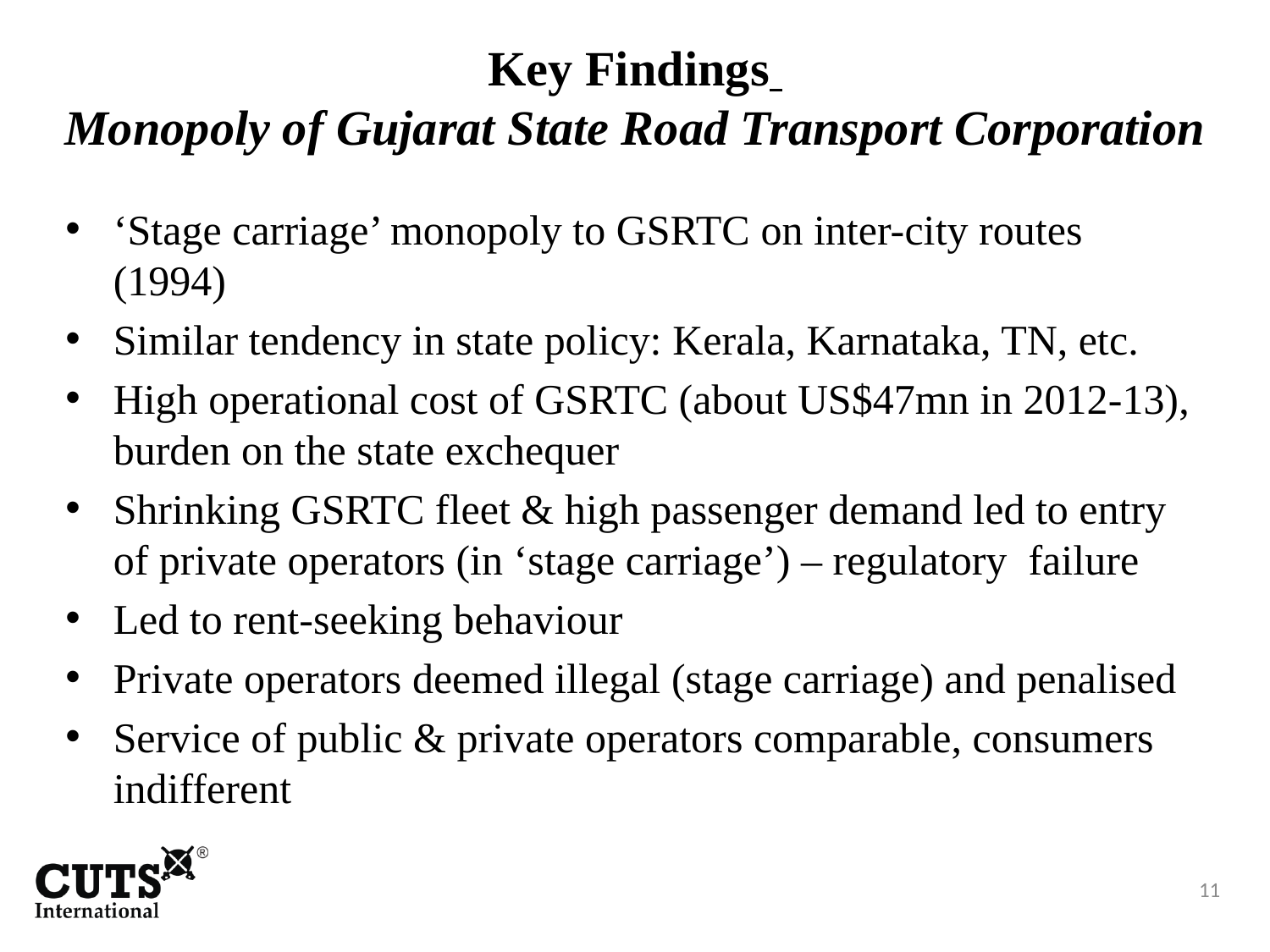

# Key Findings Monopoly of Gujarat State Road Transport Corporation
‘Stage carriage’ monopoly to GSRTC on inter-city routes (1994)
Similar tendency in state policy: Kerala, Karnataka, TN, etc.
High operational cost of GSRTC (about US$47mn in 2012-13), burden on the state exchequer
Shrinking GSRTC fleet & high passenger demand led to entry of private operators (in ‘stage carriage’) – regulatory  failure
Led to rent-seeking behaviour
Private operators deemed illegal (stage carriage) and penalised
Service of public & private operators comparable, consumers indifferent
11